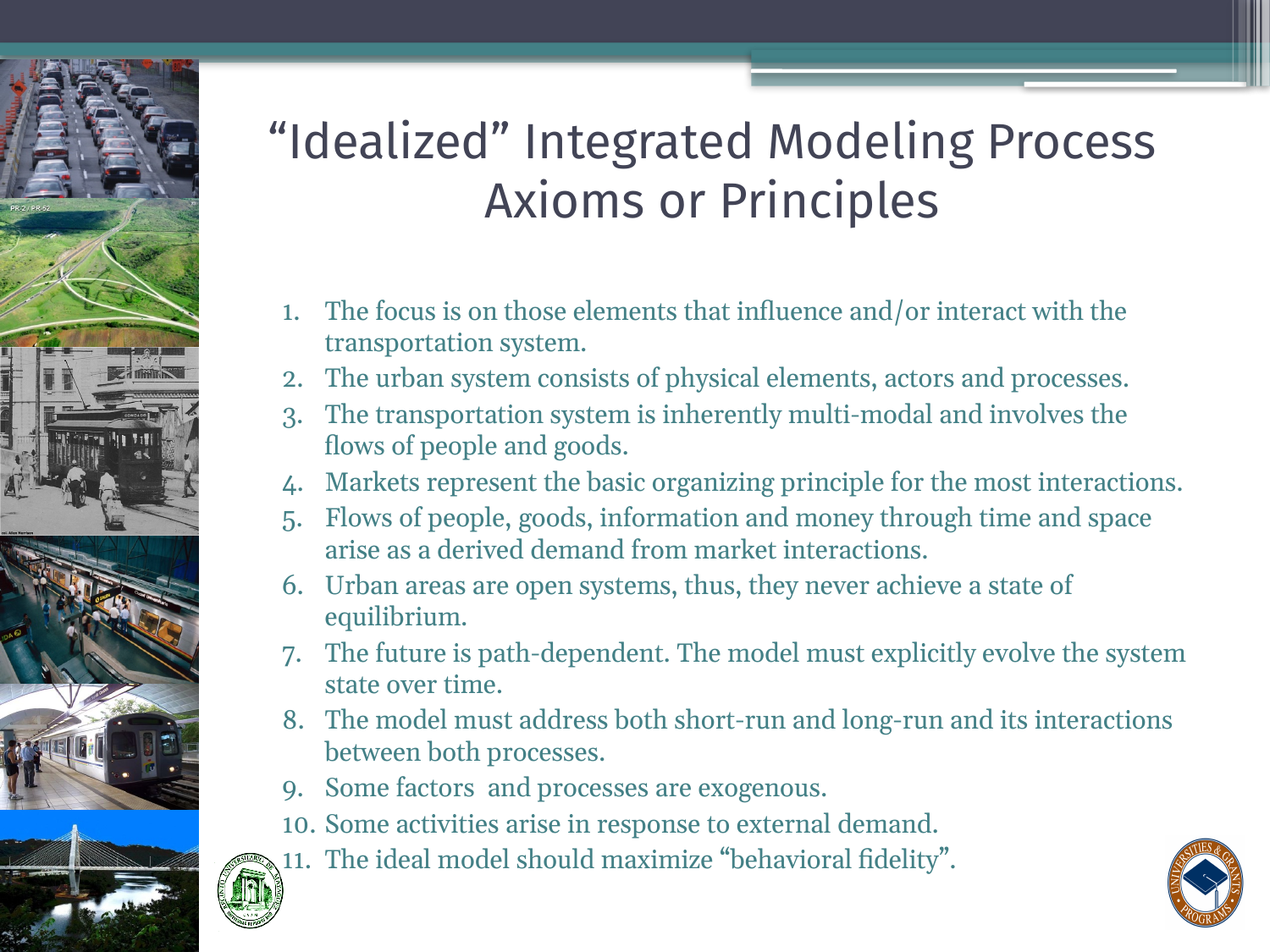

# “Idealized” Integrated Modeling Process Axioms or Principles

The focus is on those elements that influence and/or interact with the transportation system.
The urban system consists of physical elements, actors and processes.
The transportation system is inherently multi-modal and involves the flows of people and goods.
Markets represent the basic organizing principle for the most interactions.
Flows of people, goods, information and money through time and space arise as a derived demand from market interactions.
Urban areas are open systems, thus, they never achieve a state of equilibrium.
The future is path-dependent. The model must explicitly evolve the system state over time.
The model must address both short-run and long-run and its interactions between both processes.
Some factors  and processes are exogenous.
Some activities arise in response to external demand.
The ideal model should maximize “behavioral fidelity”.